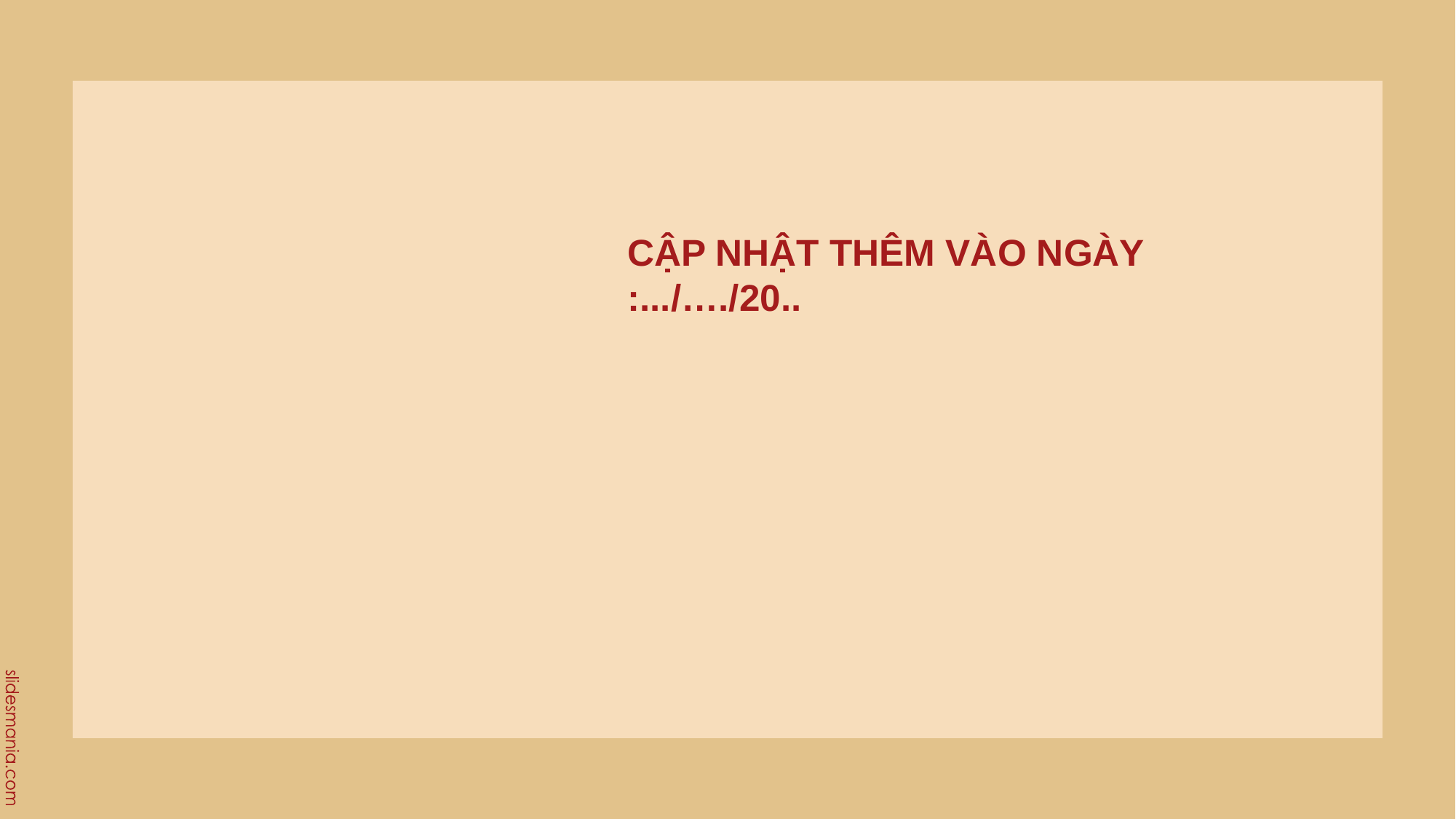

# CẬP NHẬT THÊM VÀO NGÀY :.../…./20..